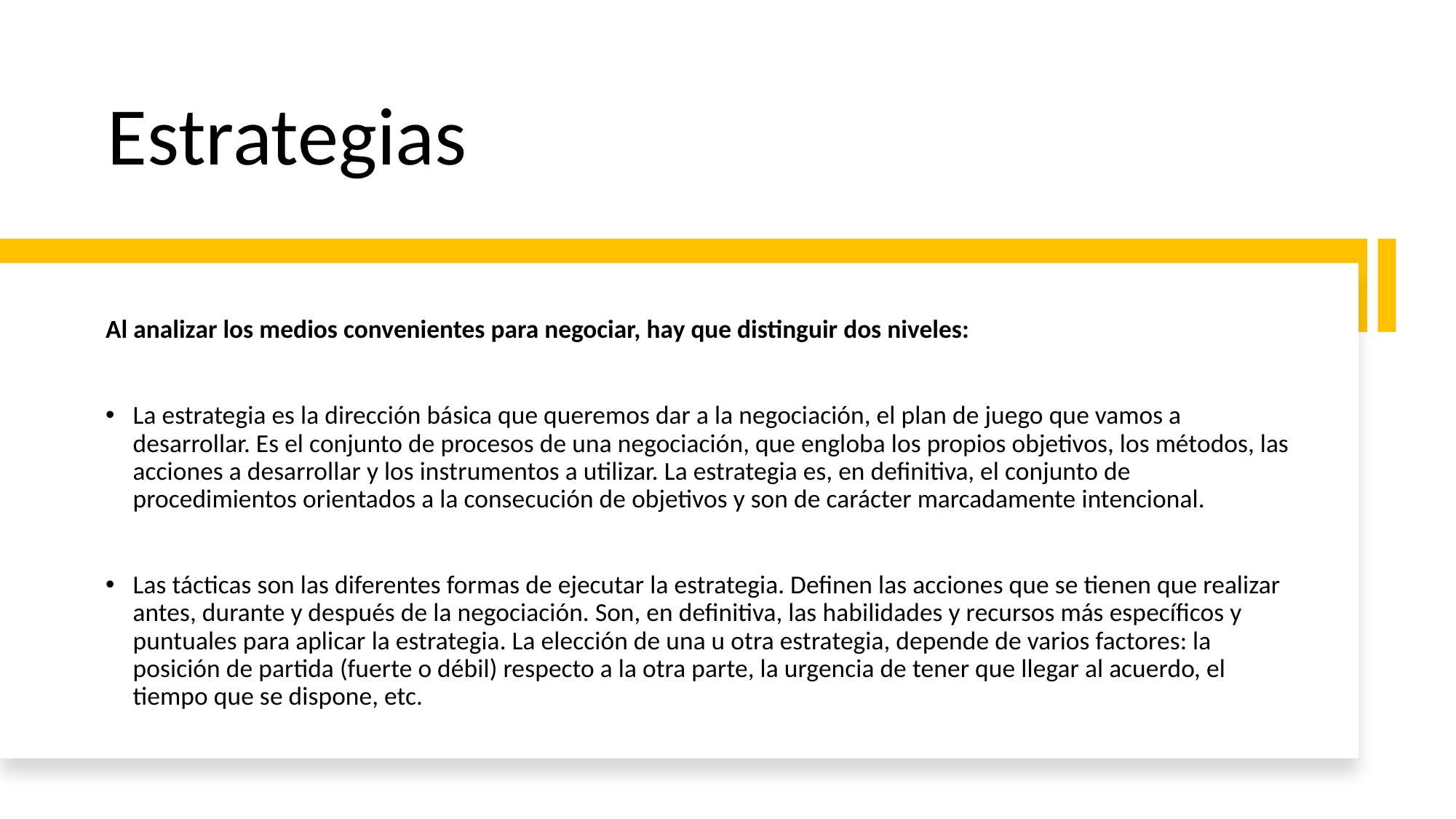

# Estrategias

Al analizar los medios convenientes para negociar, hay que distinguir dos niveles:

La estrategia es la dirección básica que queremos dar a la negociación, el plan de juego que vamos a desarrollar. Es el conjunto de procesos de una negociación, que engloba los propios objetivos, los métodos, las acciones a desarrollar y los instrumentos a utilizar. La estrategia es, en definitiva, el conjunto de procedimientos orientados a la consecución de objetivos y son de carácter marcadamente intencional.

Las tácticas son las diferentes formas de ejecutar la estrategia. Definen las acciones que se tienen que realizar antes, durante y después de la negociación. Son, en definitiva, las habilidades y recursos más específicos y puntuales para aplicar la estrategia. La elección de una u otra estrategia, depende de varios factores: la posición de partida (fuerte o débil) respecto a la otra parte, la urgencia de tener que llegar al acuerdo, el tiempo que se dispone, etc.